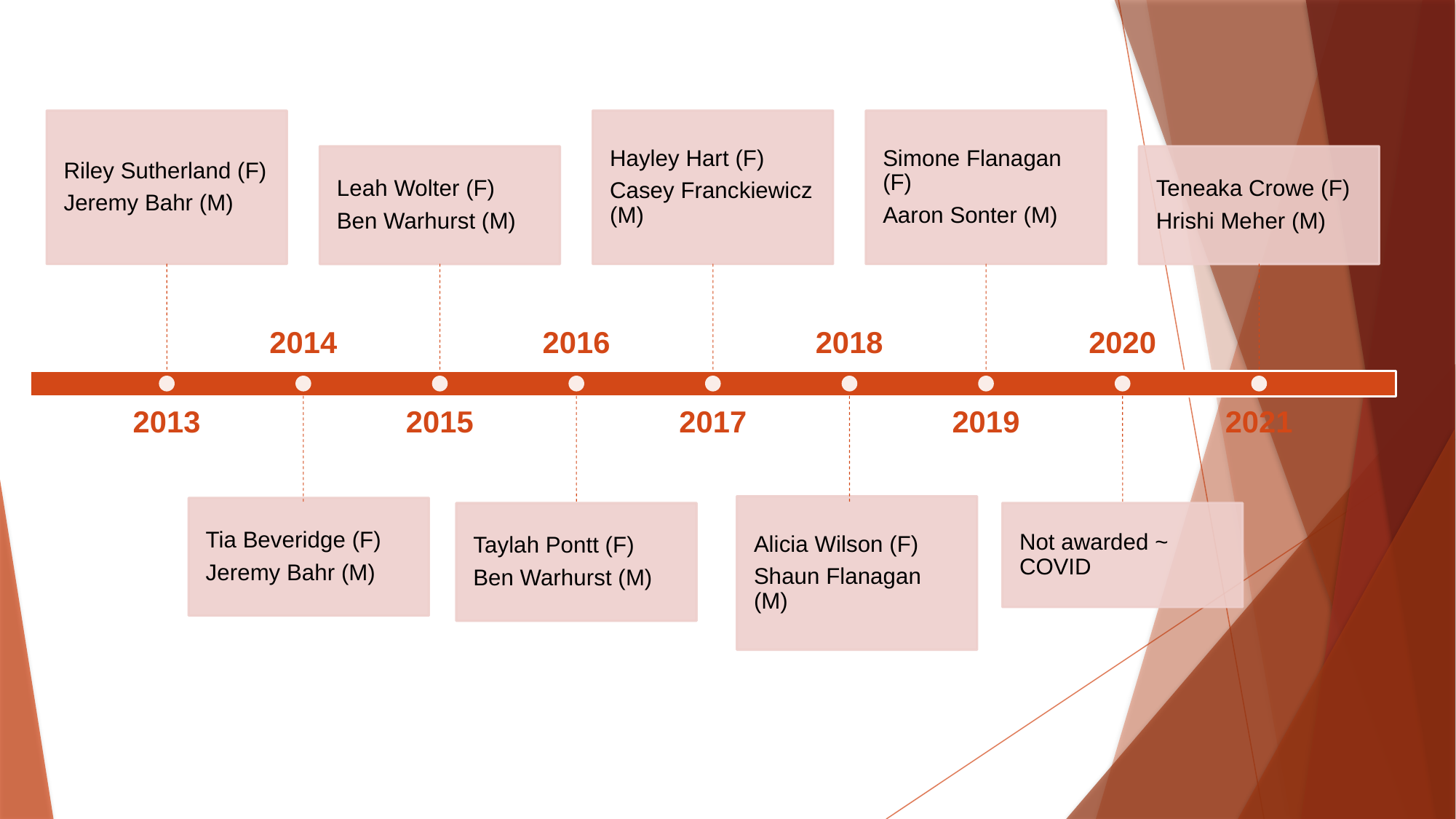

2013
Riley Sutherland (F)
Jeremy Bahr (M)
2014
Tia Beveridge (F)
Jeremy Bahr (M)
2015
Leah Wolter (F)
Ben Warhurst (M)
2016
Taylah Pontt (F)
Ben Warhurst (M)
2017
Hayley Hart (F)
Casey Franckiewicz (M)
2018
Alicia Wilson (F)
Shaun Flanagan (M)
2019
Simone Flanagan (F)
Aaron Sonter (M)
2020
Not awarded ~ COVID
2021
Teneaka Crowe (F)
Hrishi Meher (M)